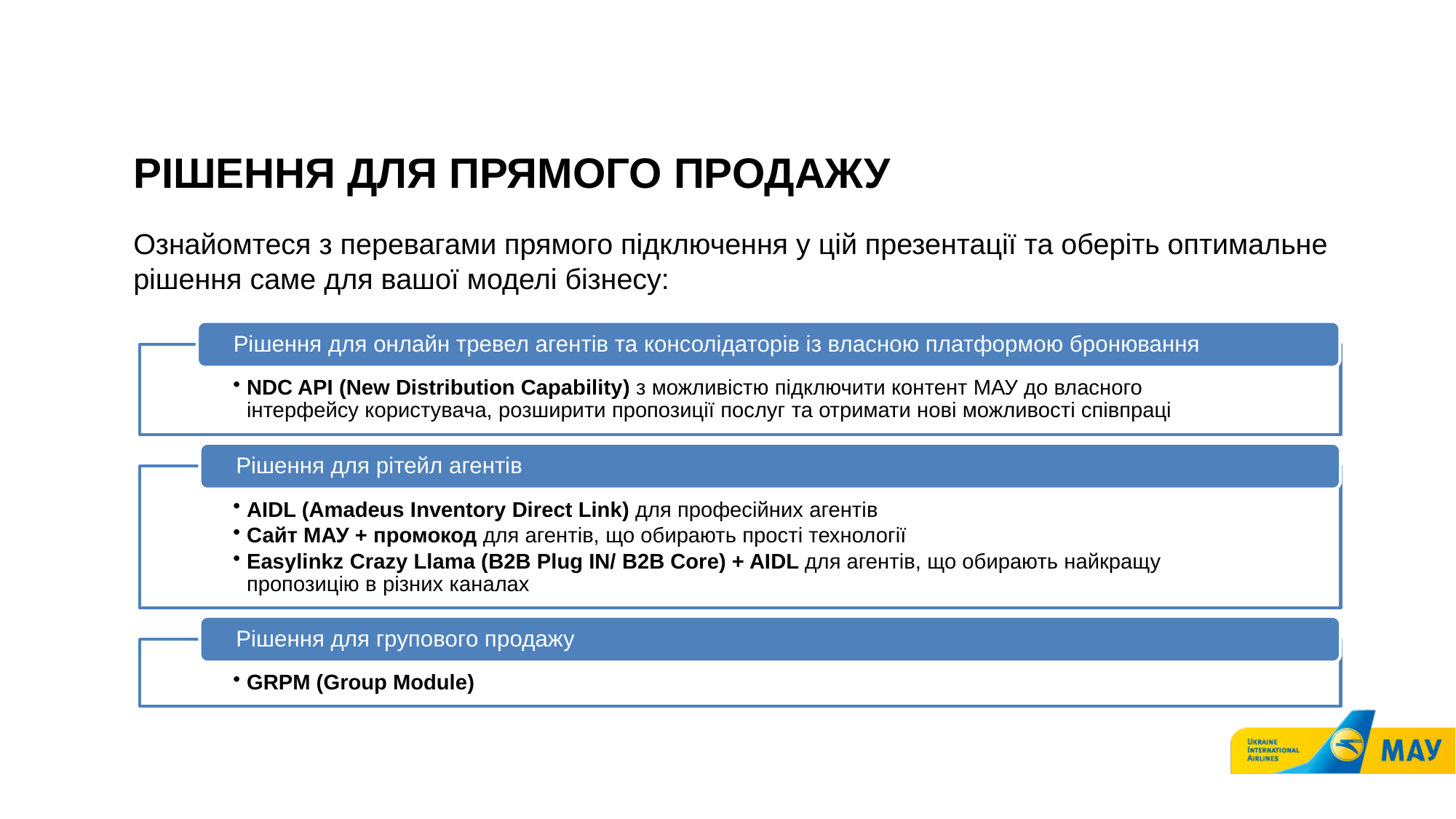

РІШЕННЯ ДЛЯ ПРЯМОГО ПРОДАЖУ
Ознайомтеся з перевагами прямого підключення у цій презентації та оберіть оптимальне рішення саме для вашої моделі бізнесу:
NDC API (New Distribution Capability) з можливістю підключити контент МАУ до власного інтерфейсу користувача, розширити пропозиції послуг та отримати нові можливості співпраці
Рішення для онлайн тревел агентів та консолідаторів із власною платформою бронювання
AIDL (Amadeus Inventory Direct Link) для професійних агентів
Сайт МАУ + промокод для агентів, що обирають прості технології
Easylinkz Crazy Llama (В2В Plug IN/ В2В Core) + AIDL для агентів, що обирають найкращу пропозицію в різних каналах
Рішення для рітейл агентів
GRPM (Group Module)
Рішення для групового продажу